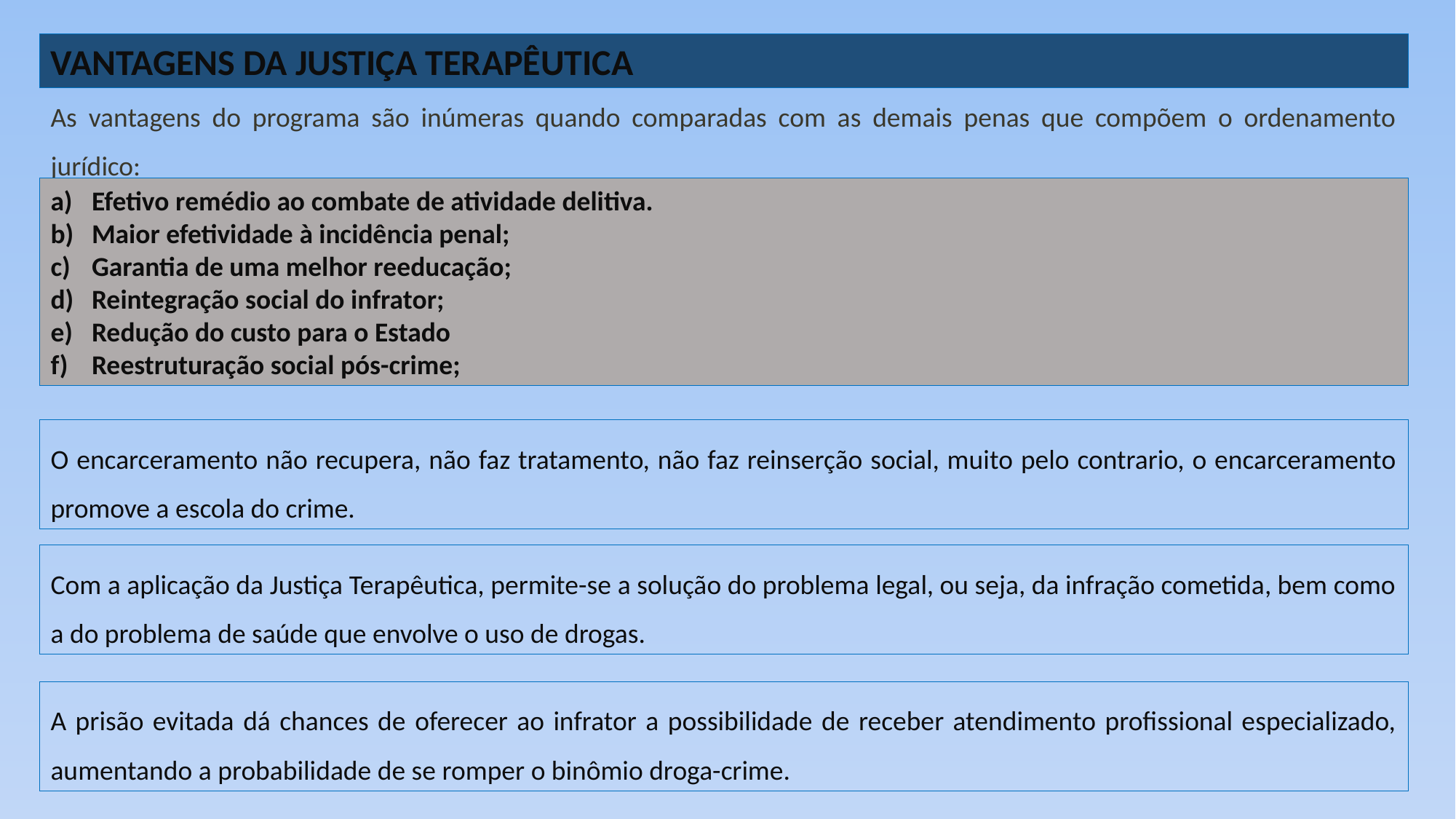

VANTAGENS DA JUSTIÇA TERAPÊUTICA
As vantagens do programa são inúmeras quando comparadas com as demais penas que compõem o ordenamento jurídico:
Efetivo remédio ao combate de atividade delitiva.
Maior efetividade à incidência penal;
Garantia de uma melhor reeducação;
Reintegração social do infrator;
Redução do custo para o Estado
Reestruturação social pós-crime;
O encarceramento não recupera, não faz tratamento, não faz reinserção social, muito pelo contrario, o encarceramento promove a escola do crime.
Com a aplicação da Justiça Terapêutica, permite-se a solução do problema legal, ou seja, da infração cometida, bem como a do problema de saúde que envolve o uso de drogas.
A prisão evitada dá chances de oferecer ao infrator a possibilidade de receber atendimento profissional especializado, aumentando a probabilidade de se romper o binômio droga-crime.